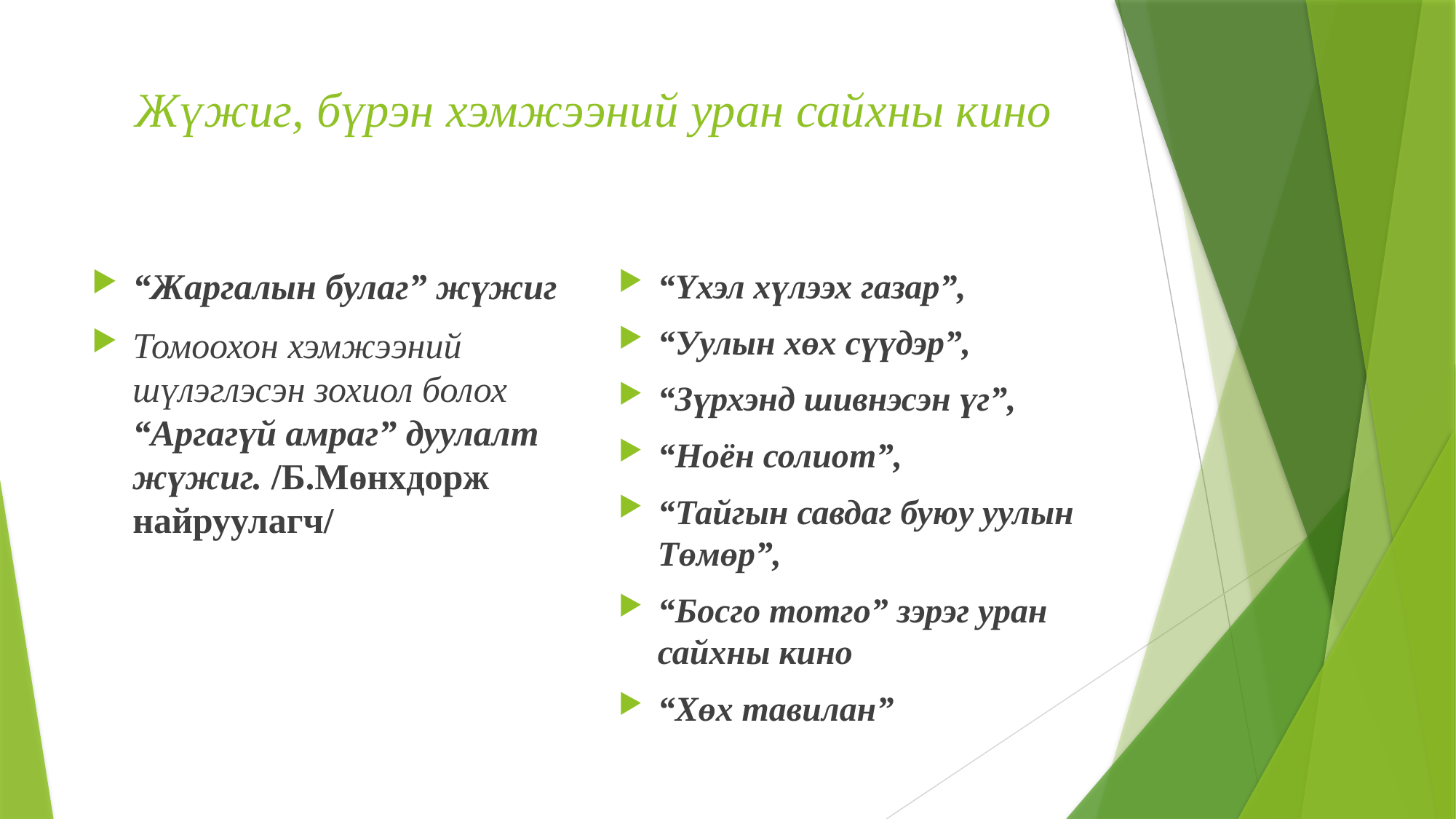

# Жүжиг, бүрэн хэмжээний уран сайхны кино
“Жаргалын булаг” жүжиг
Томоохон хэмжээний шүлэглэсэн зохиол болох “Аргагүй амраг” дуулалт жүжиг. /Б.Мөнхдорж найруулагч/
“Үхэл хүлээх газар”,
“Уулын хөх сүүдэр”,
“Зүрхэнд шивнэсэн үг”,
“Ноён солиот”,
“Тайгын савдаг буюу уулын Төмөр”,
“Босго тотго” зэрэг уран сайхны кино
“Хөх тавилан”